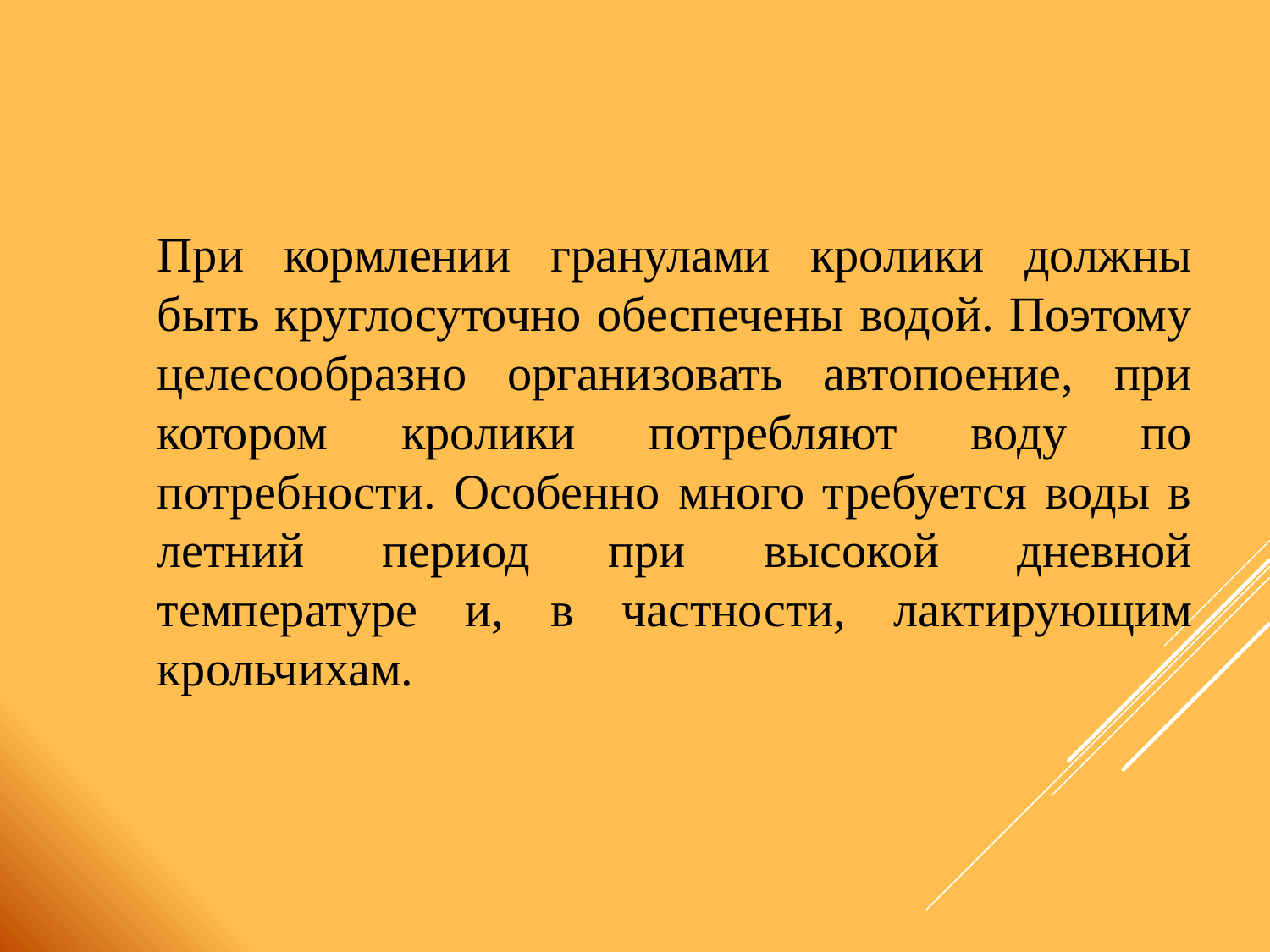

При кормлении гранулами кролики должны быть круглосуточно обеспечены водой. Поэтому целесообразно организовать автопоение, при котором кролики потребляют воду по потребности. Особенно много требуется воды в летний период при высокой дневной температуре и, в частности, лактирующим крольчихам.